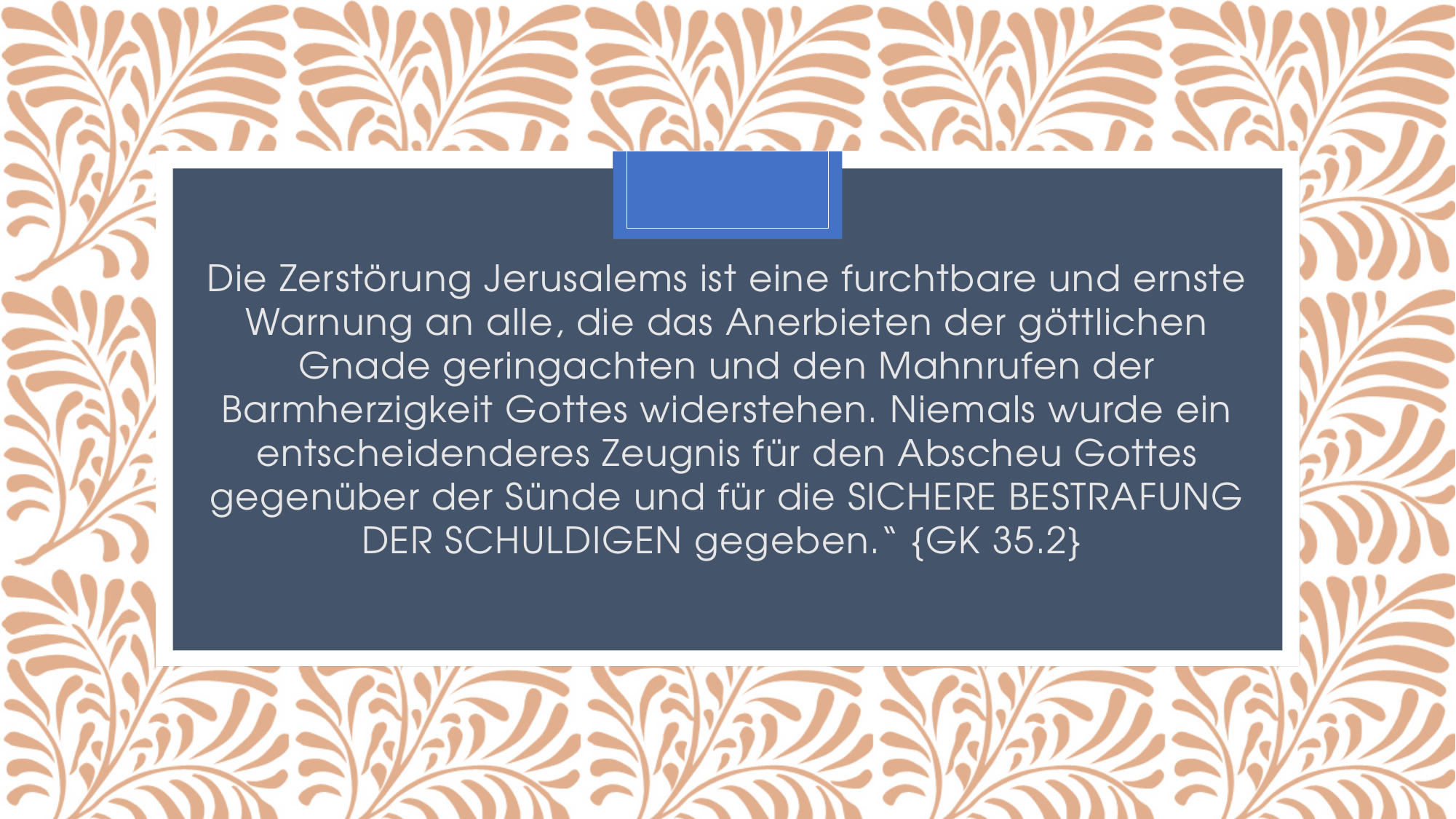

Die Zerstörung Jerusalems ist eine furchtbare und ernste Warnung an alle, die das Anerbieten der göttlichen Gnade geringachten und den Mahnrufen der Barmherzigkeit Gottes widerstehen. Niemals wurde ein entscheidenderes Zeugnis für den Abscheu Gottes gegenüber der Sünde und für die SICHERE BESTRAFUNG DER SCHULDIGEN gegeben.“ {GK 35.2}
#